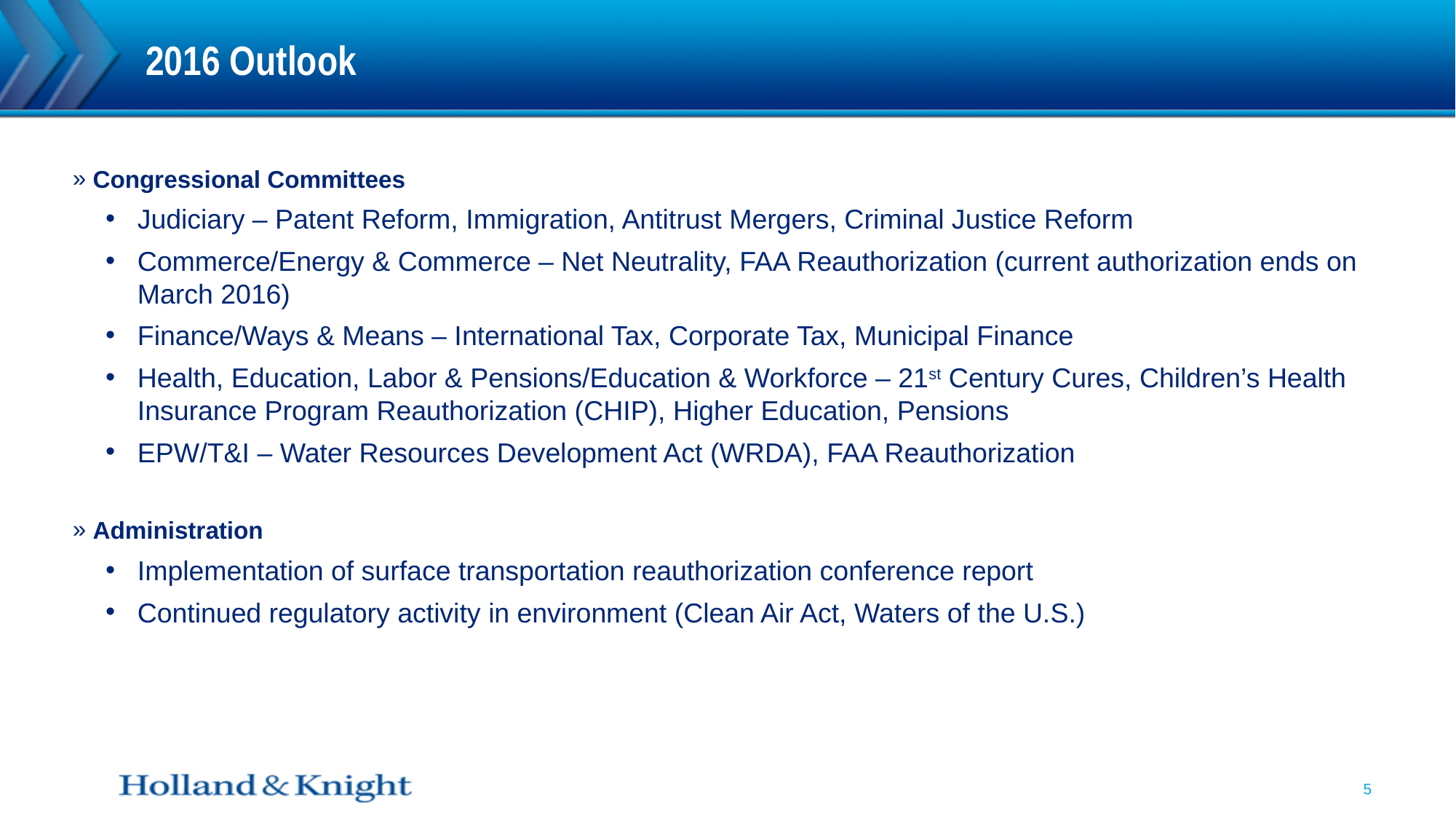

# 2016 Outlook
 Congressional Committees
Judiciary – Patent Reform, Immigration, Antitrust Mergers, Criminal Justice Reform
Commerce/Energy & Commerce – Net Neutrality, FAA Reauthorization (current authorization ends on March 2016)
Finance/Ways & Means – International Tax, Corporate Tax, Municipal Finance
Health, Education, Labor & Pensions/Education & Workforce – 21st Century Cures, Children’s Health Insurance Program Reauthorization (CHIP), Higher Education, Pensions
EPW/T&I – Water Resources Development Act (WRDA), FAA Reauthorization

 Administration
Implementation of surface transportation reauthorization conference report
Continued regulatory activity in environment (Clean Air Act, Waters of the U.S.)

5